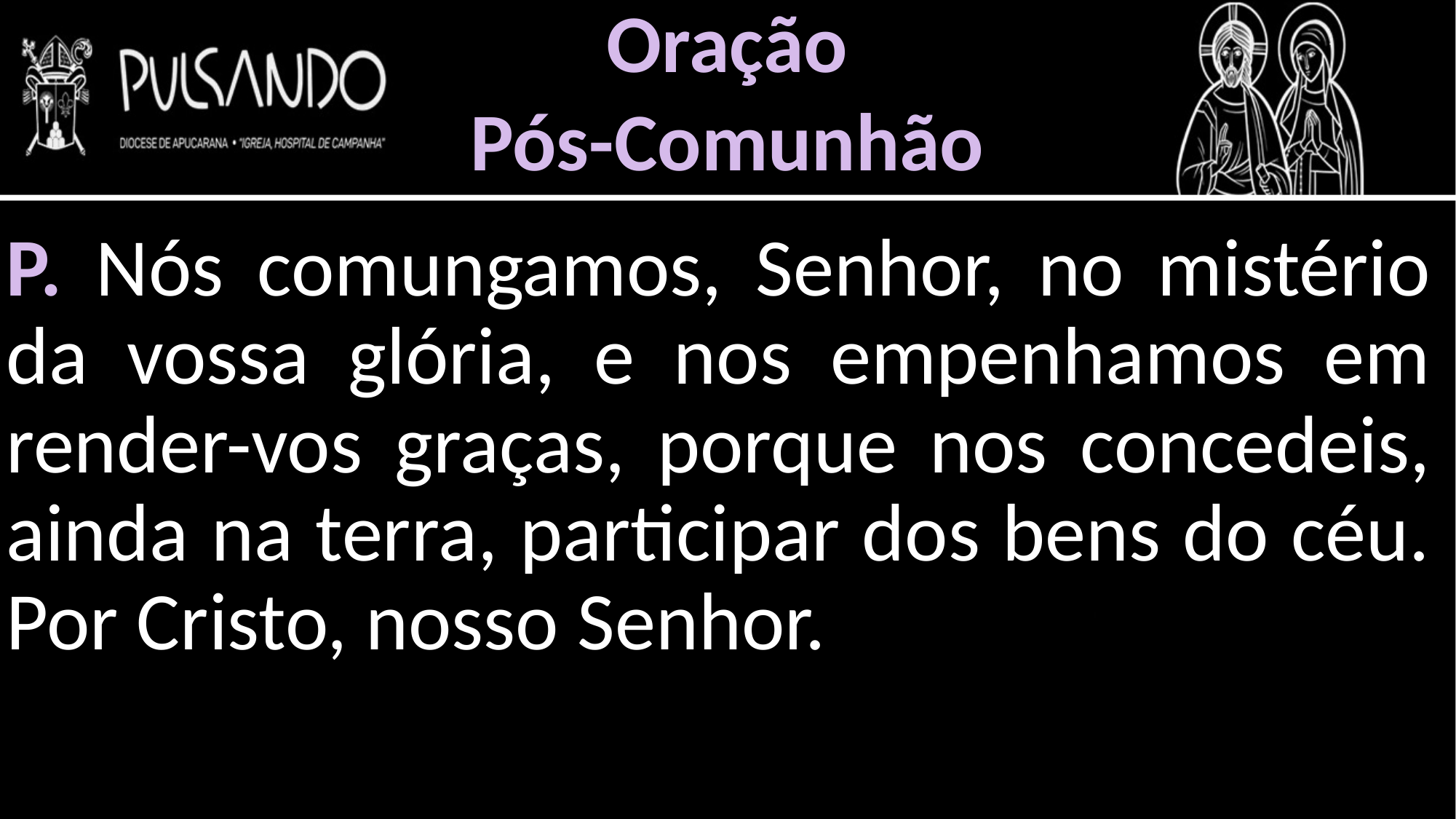

Oração
Pós-Comunhão
P. Nós comungamos, Senhor, no mistério da vossa glória, e nos empenhamos em render-vos graças, porque nos concedeis, ainda na terra, participar dos bens do céu. Por Cristo, nosso Senhor.